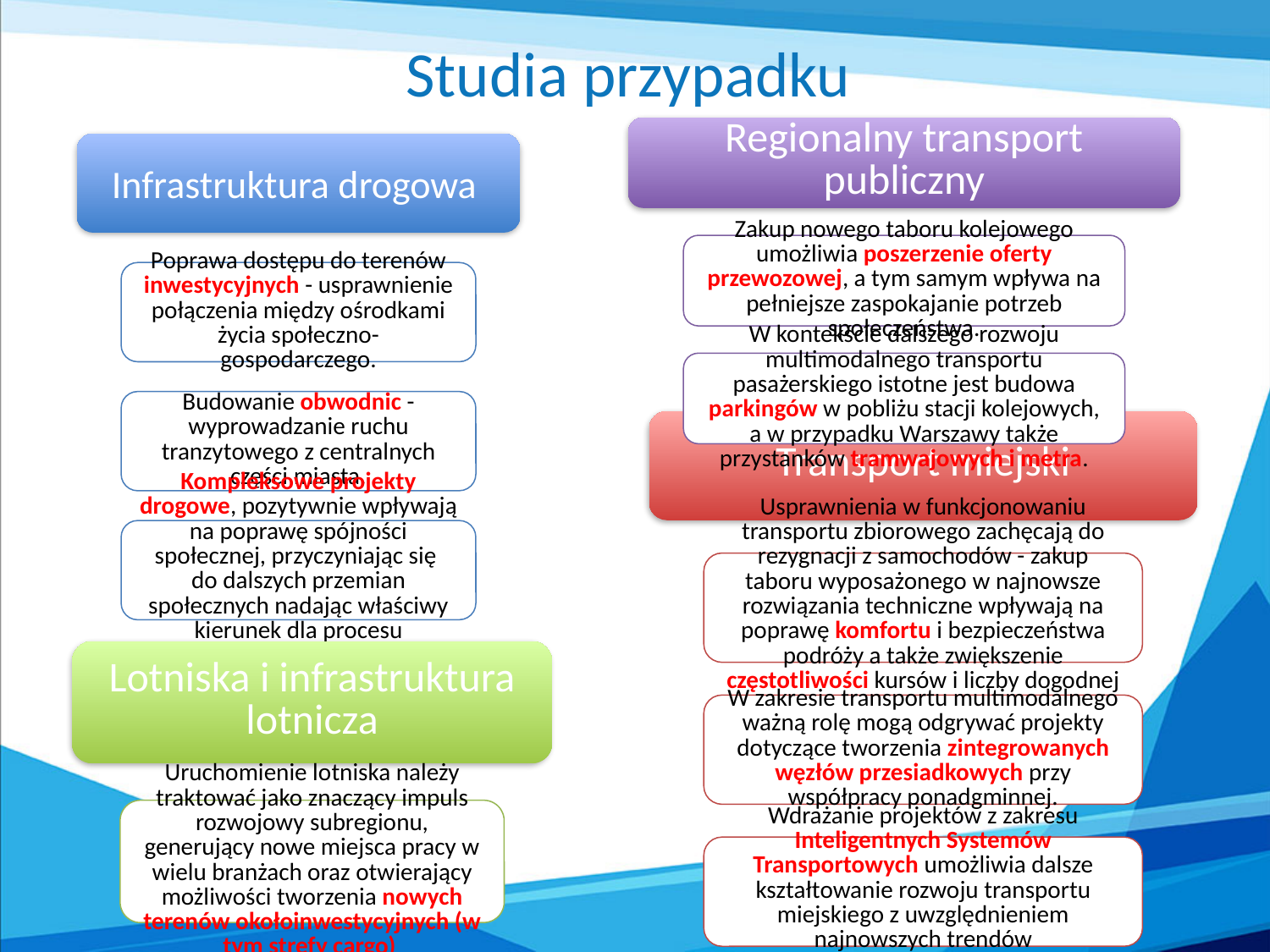

# Studia przypadku
Regionalny transport publiczny
Zakup nowego taboru kolejowego umożliwia poszerzenie oferty przewozowej, a tym samym wpływa na pełniejsze zaspokajanie potrzeb społeczeństwa.
W kontekście dalszego rozwoju multimodalnego transportu pasażerskiego istotne jest budowa parkingów w pobliżu stacji kolejowych, a w przypadku Warszawy także przystanków tramwajowych i metra.
Infrastruktura drogowa
Poprawa dostępu do terenów inwestycyjnych - usprawnienie połączenia między ośrodkami życia społeczno- gospodarczego.
Budowanie obwodnic - wyprowadzanie ruchu tranzytowego z centralnych części miasta.
Kompleksowe projekty drogowe, pozytywnie wpływają na poprawę spójności społecznej, przyczyniając się  do dalszych przemian społecznych nadając właściwy kierunek dla procesu rewitalizacji.
Transport miejski
Lotniska i infrastruktura lotnicza